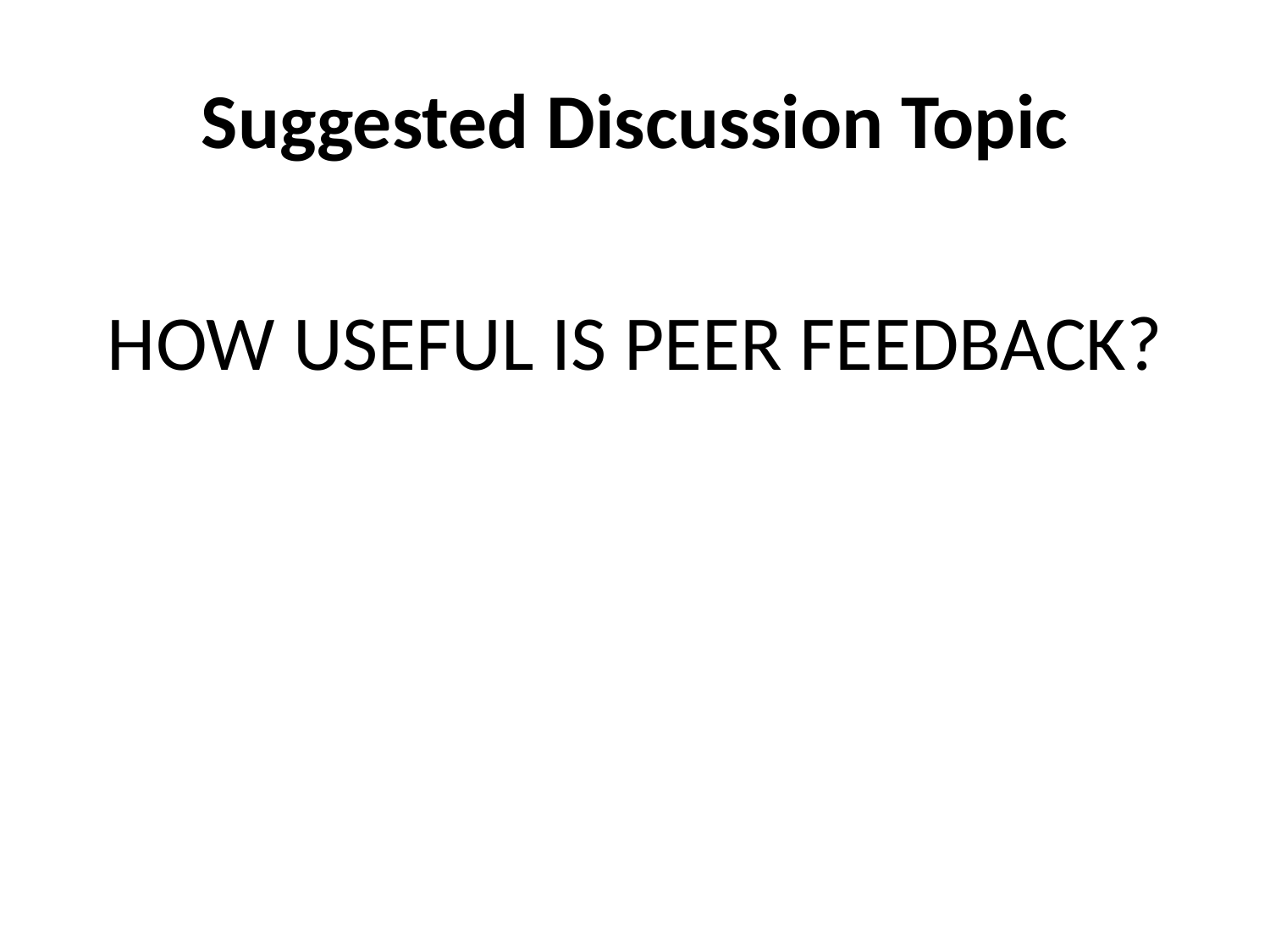

# Suggested Discussion Topic
HOW USEFUL IS PEER FEEDBACK?